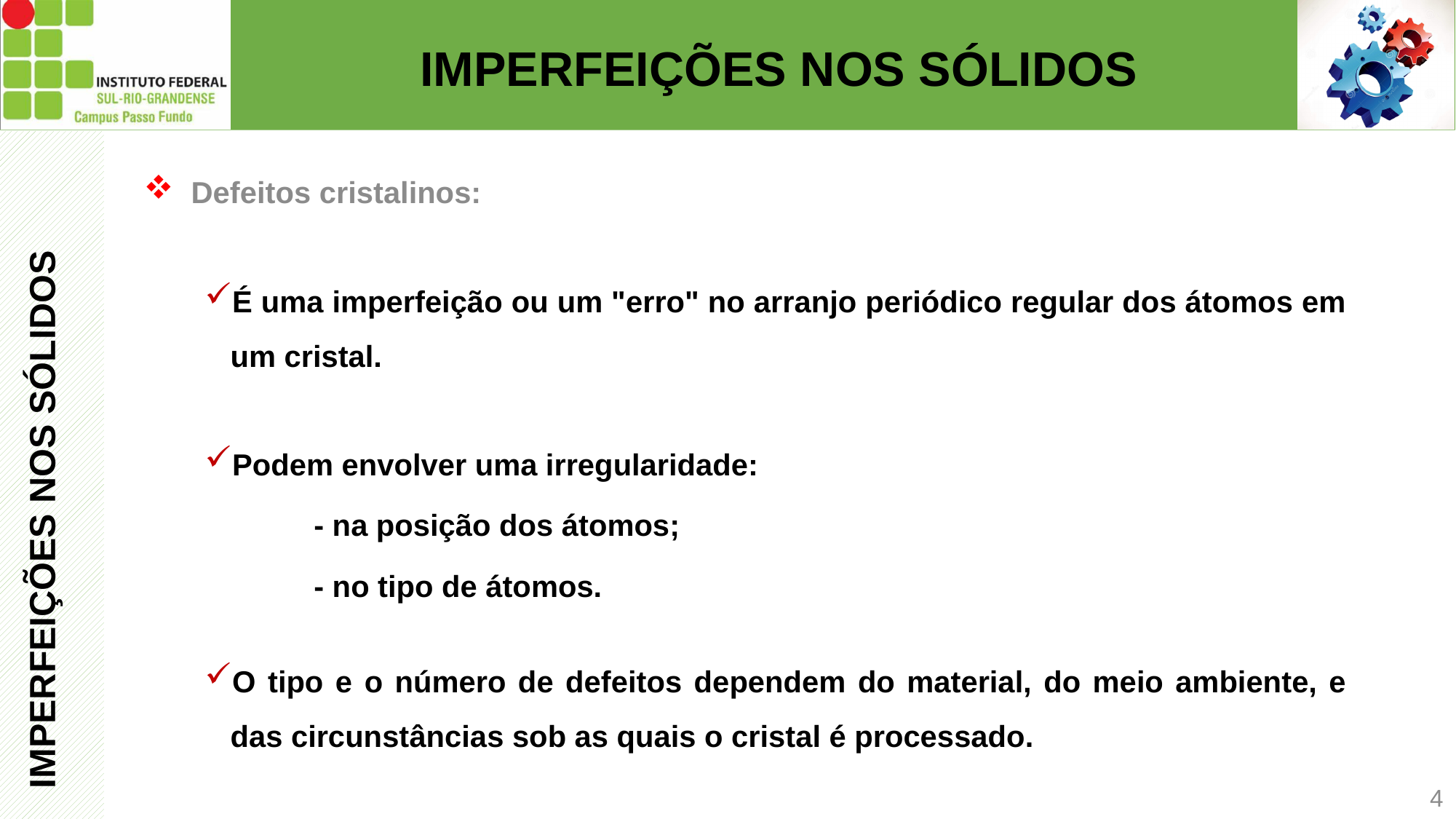

# IMPERFEIÇÕES NOS SÓLIDOS
 Defeitos cristalinos:
IMPERFEIÇÕES NOS SÓLIDOS
É uma imperfeição ou um "erro" no arranjo periódico regular dos átomos em um cristal.
Podem envolver uma irregularidade:
	- na posição dos átomos;
	- no tipo de átomos.
O tipo e o número de defeitos dependem do material, do meio ambiente, e das circunstâncias sob as quais o cristal é processado.
4